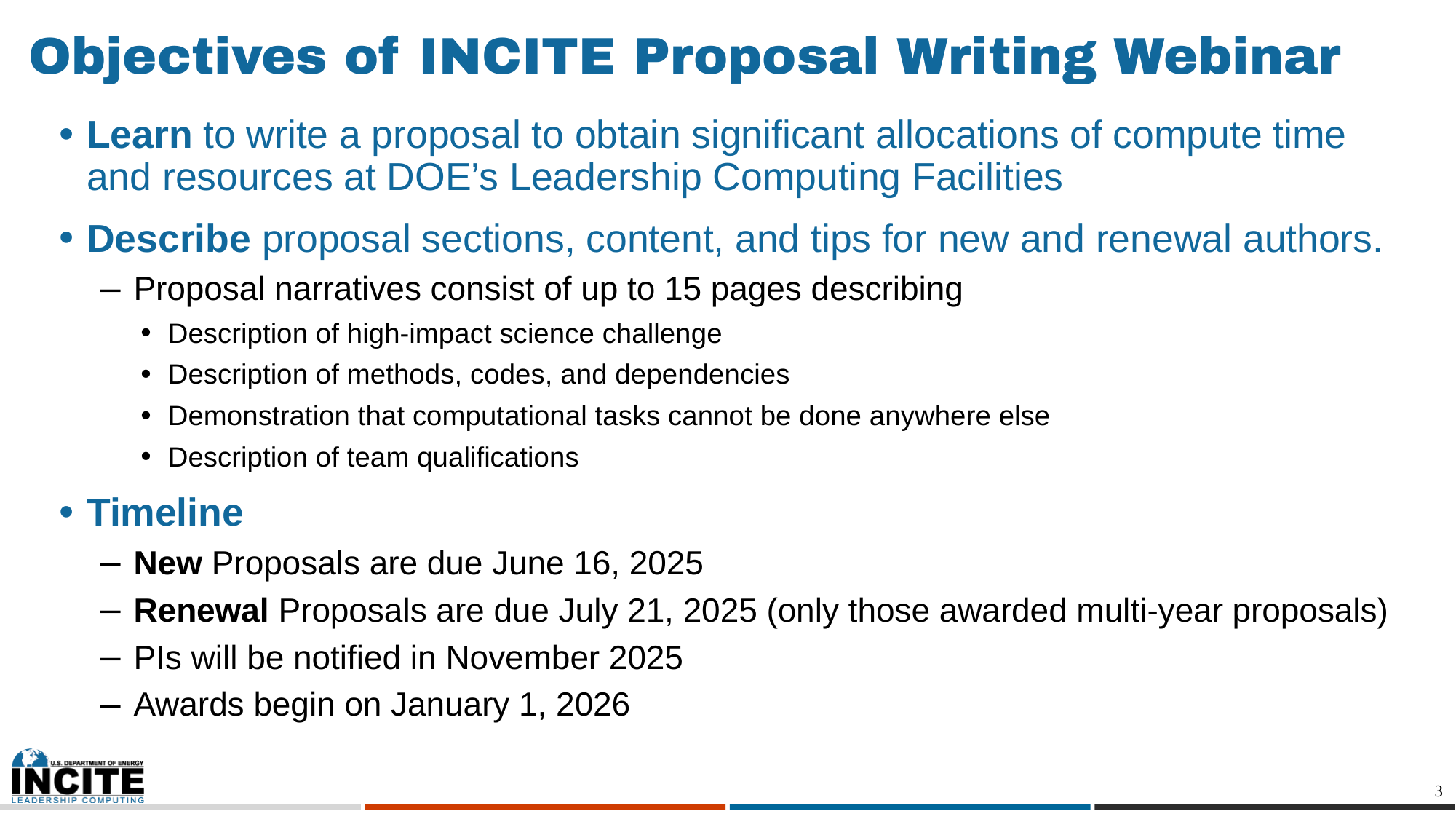

# Objectives of INCITE Proposal Writing Webinar
Learn to write a proposal to obtain significant allocations of compute time and resources at DOE’s Leadership Computing Facilities
Describe proposal sections, content, and tips for new and renewal authors.
Proposal narratives consist of up to 15 pages describing
Description of high-impact science challenge
Description of methods, codes, and dependencies
Demonstration that computational tasks cannot be done anywhere else
Description of team qualifications
Timeline
New Proposals are due June 16, 2025
Renewal Proposals are due July 21, 2025 (only those awarded multi-year proposals)
PIs will be notified in November 2025
Awards begin on January 1, 2026